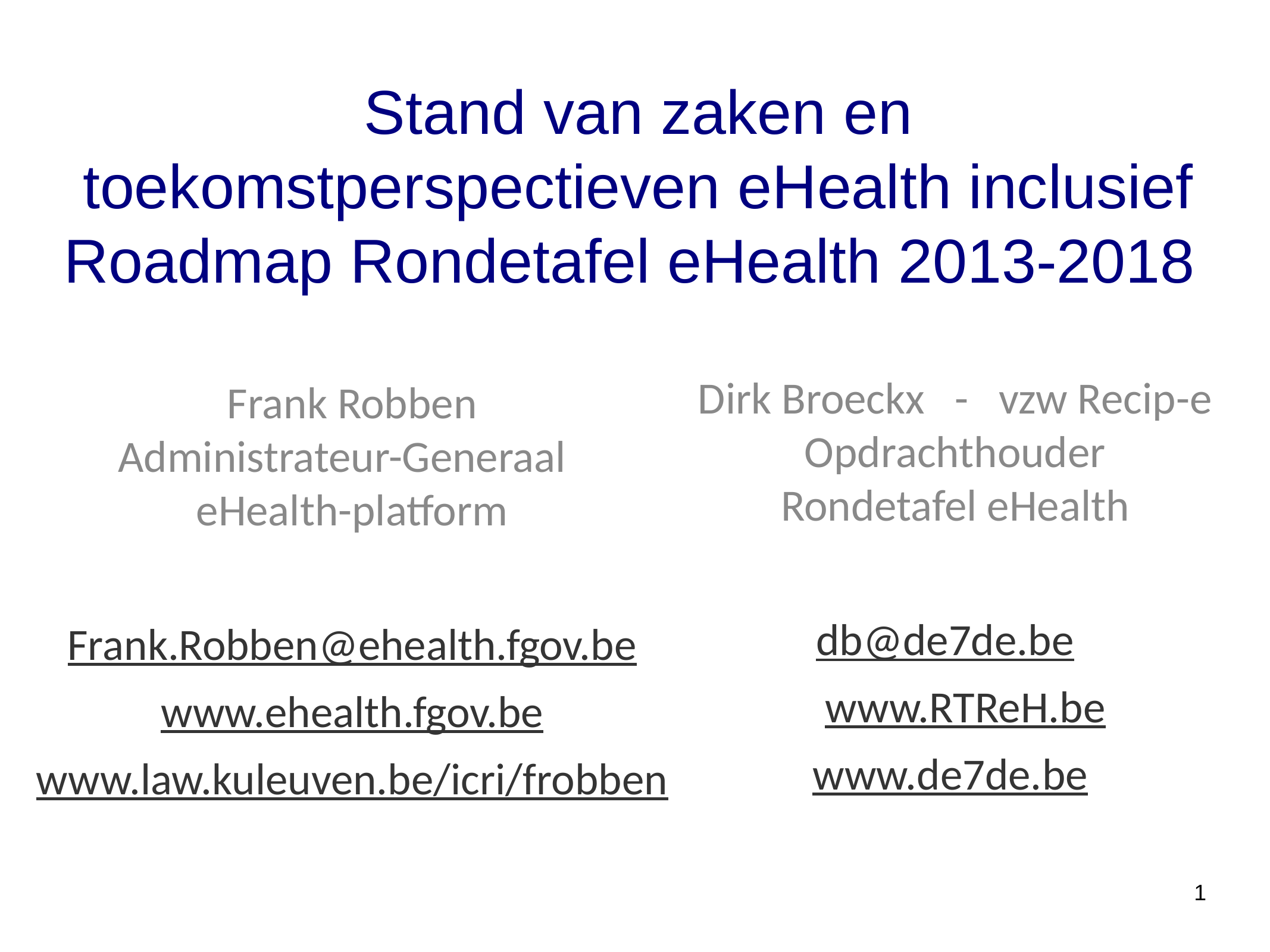

# Stand van zaken en toekomstperspectieven eHealth inclusief Roadmap Rondetafel eHealth 2013-2018
Frank Robben
Administrateur-Generaal 
eHealth-platform

Frank.Robben@ehealth.fgov.be
www.ehealth.fgov.be
www.law.kuleuven.be/icri/frobben
Dirk Broeckx   -   vzw Recip-e
 Opdrachthouder
Rondetafel eHealth

db@de7de.be
  www.RTReH.be
www.de7de.be
1